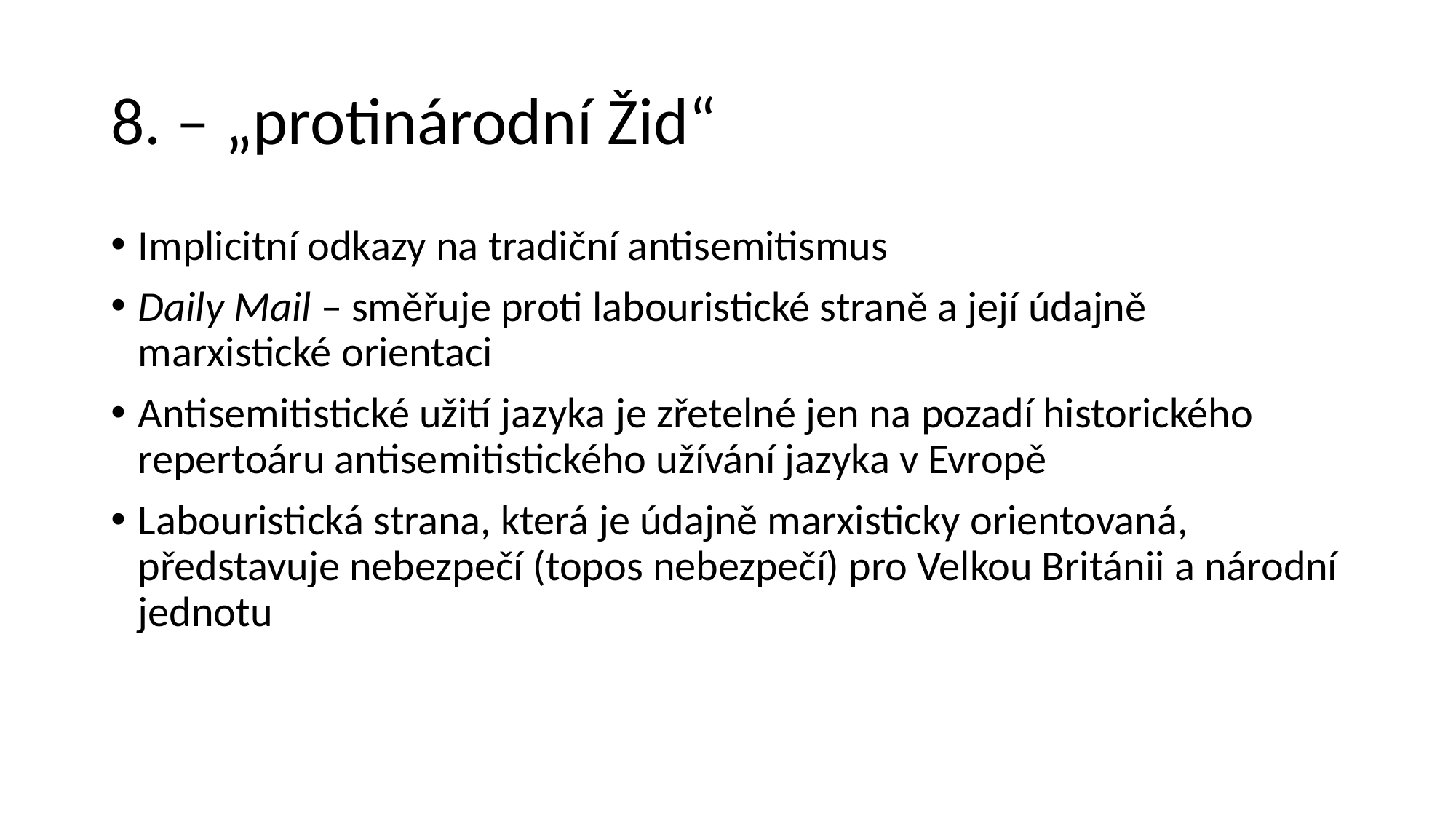

# 8. – „protinárodní Žid“
Implicitní odkazy na tradiční antisemitismus
Daily Mail – směřuje proti labouristické straně a její údajně marxistické orientaci
Antisemitistické užití jazyka je zřetelné jen na pozadí historického repertoáru antisemitistického užívání jazyka v Evropě
Labouristická strana, která je údajně marxisticky orientovaná, představuje nebezpečí (topos nebezpečí) pro Velkou Británii a národní jednotu